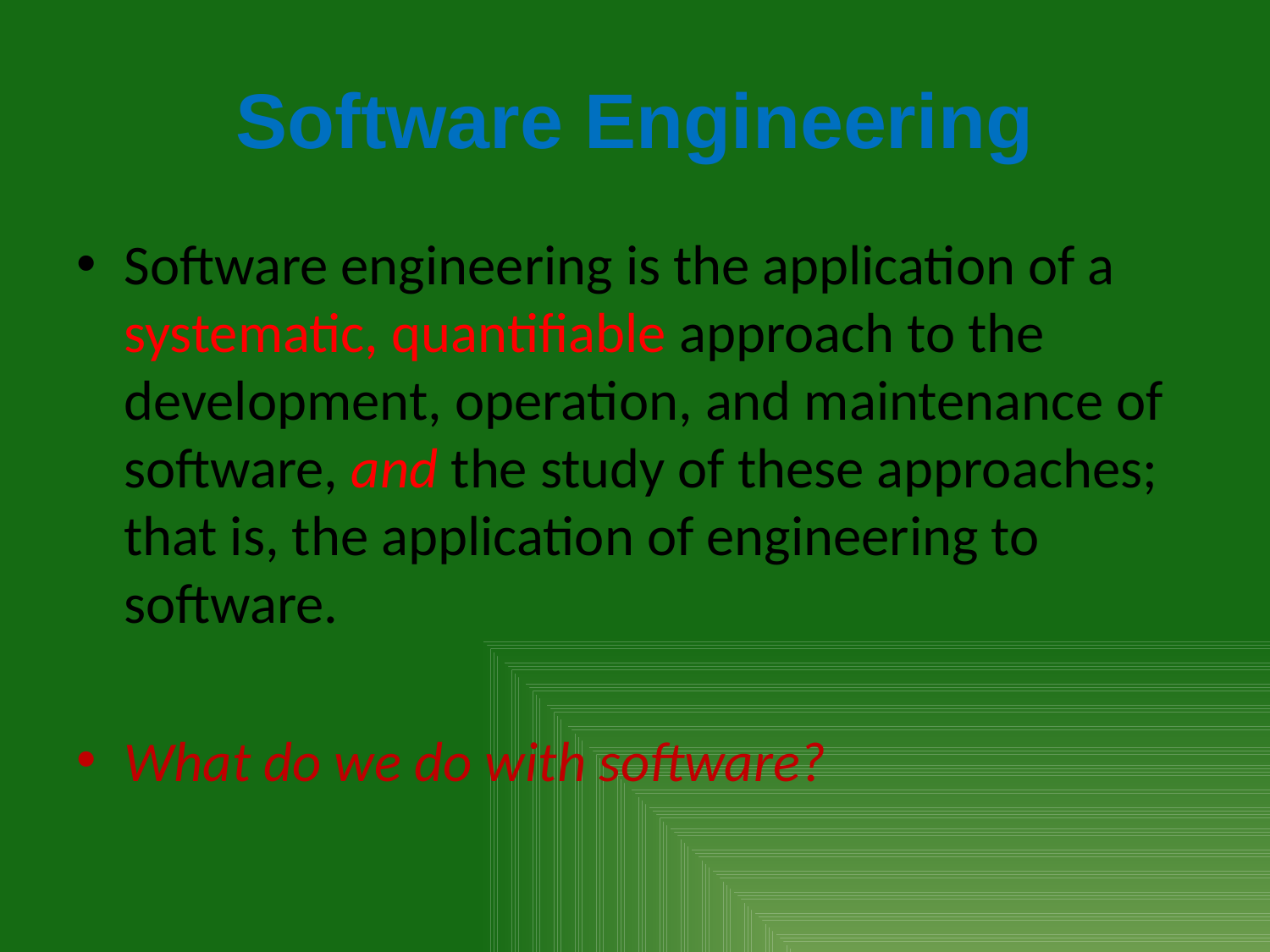

# Software Engineering
Software engineering is the application of a systematic, quantifiable approach to the development, operation, and maintenance of software, and the study of these approaches; that is, the application of engineering to software.

What do we do with software?